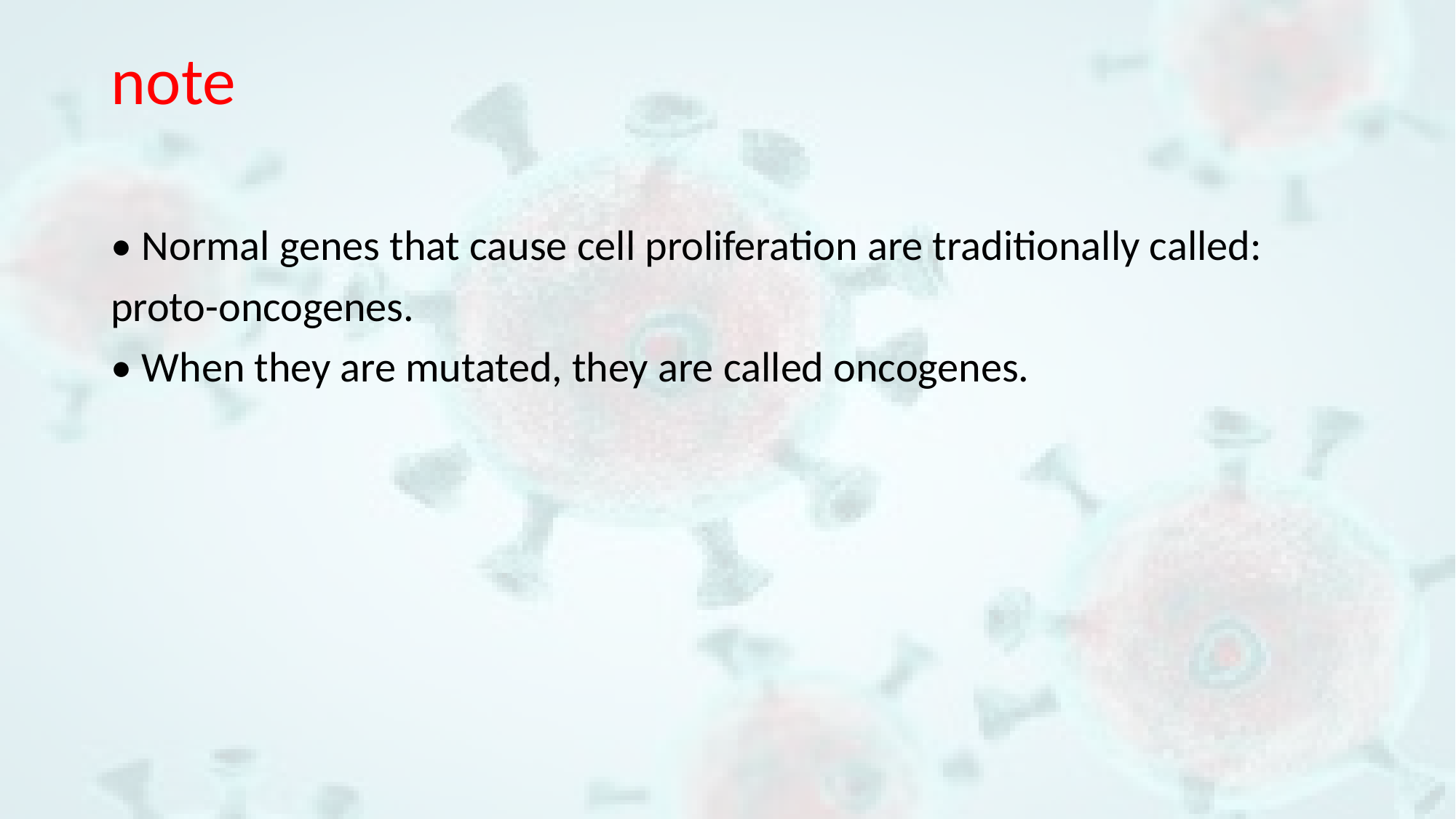

# note
• Normal genes that cause cell proliferation are traditionally called:
proto-oncogenes.
• When they are mutated, they are called oncogenes.